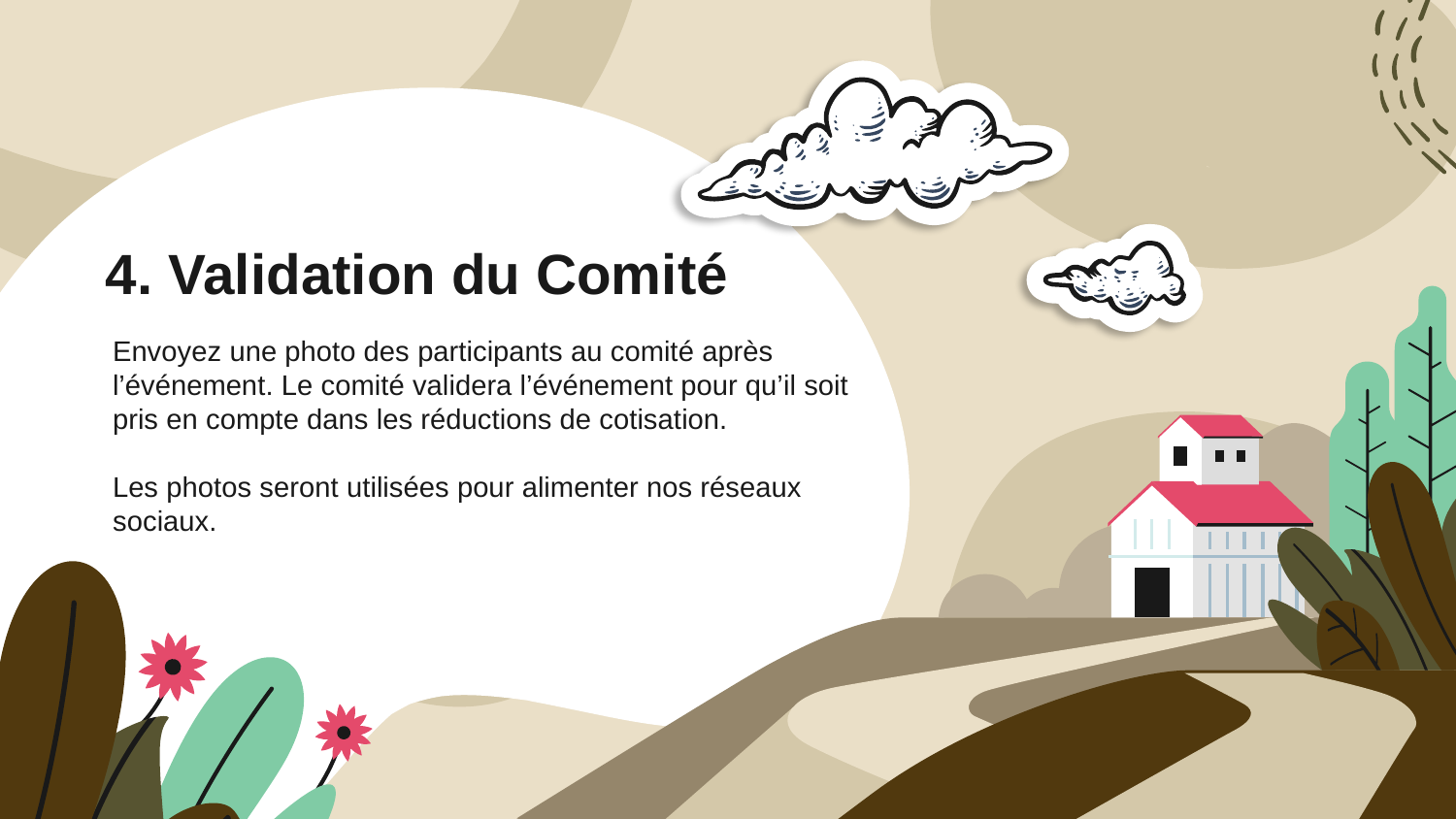

4. Validation du Comité
# Envoyez une photo des participants au comité après l’événement. Le comité validera l’événement pour qu’il soit pris en compte dans les réductions de cotisation. Les photos seront utilisées pour alimenter nos réseaux sociaux.